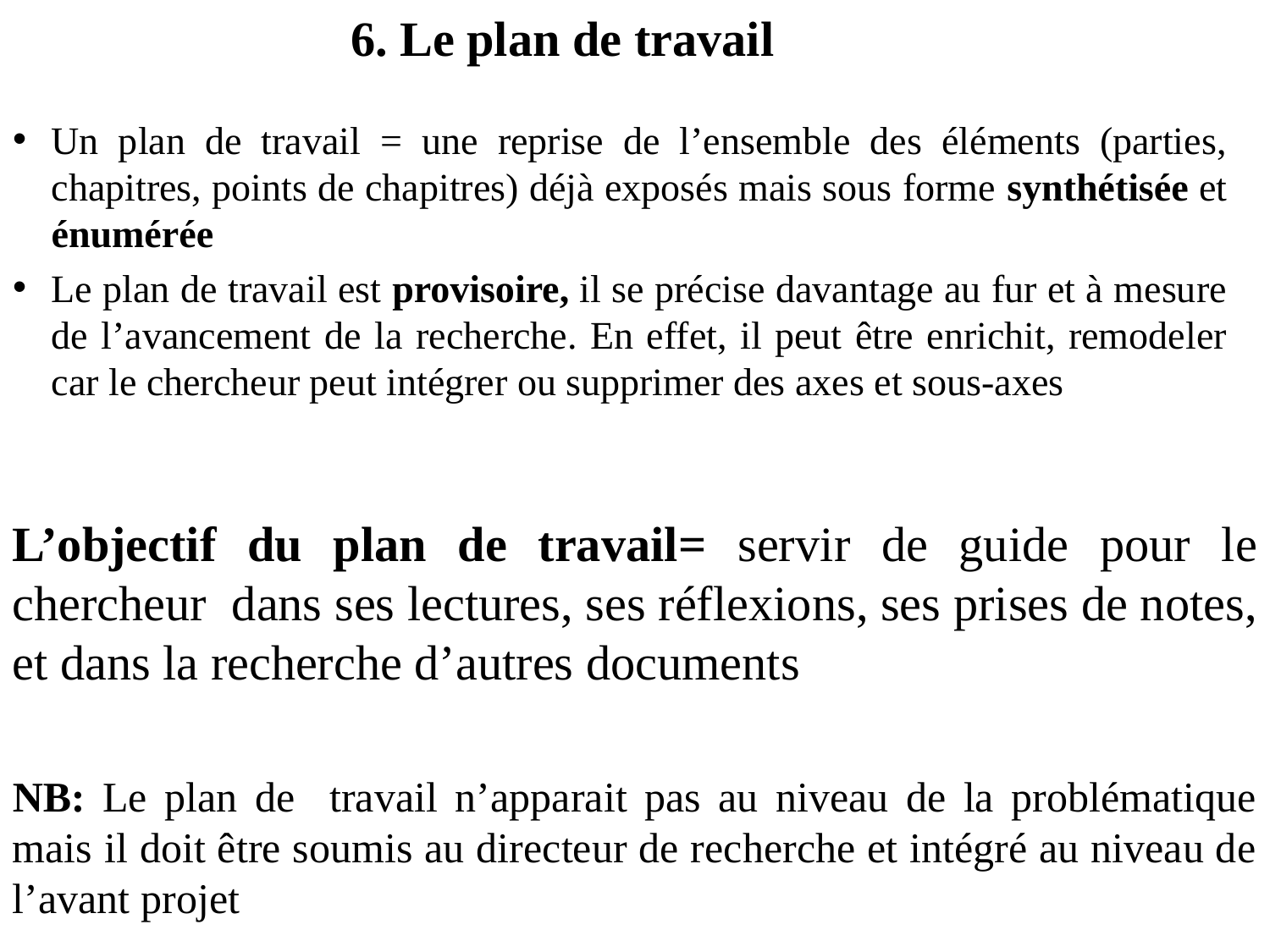

6. Le plan de travail
Un plan de travail = une reprise de l’ensemble des éléments (parties, chapitres, points de chapitres) déjà exposés mais sous forme synthétisée et énumérée
Le plan de travail est provisoire, il se précise davantage au fur et à mesure de l’avancement de la recherche. En effet, il peut être enrichit, remodeler car le chercheur peut intégrer ou supprimer des axes et sous-axes

L’objectif du plan de travail= servir de guide pour le chercheur  dans ses lectures, ses réflexions, ses prises de notes, et dans la recherche d’autres documents
NB: Le plan de  travail n’apparait pas au niveau de la problématique mais il doit être soumis au directeur de recherche et intégré au niveau de l’avant projet